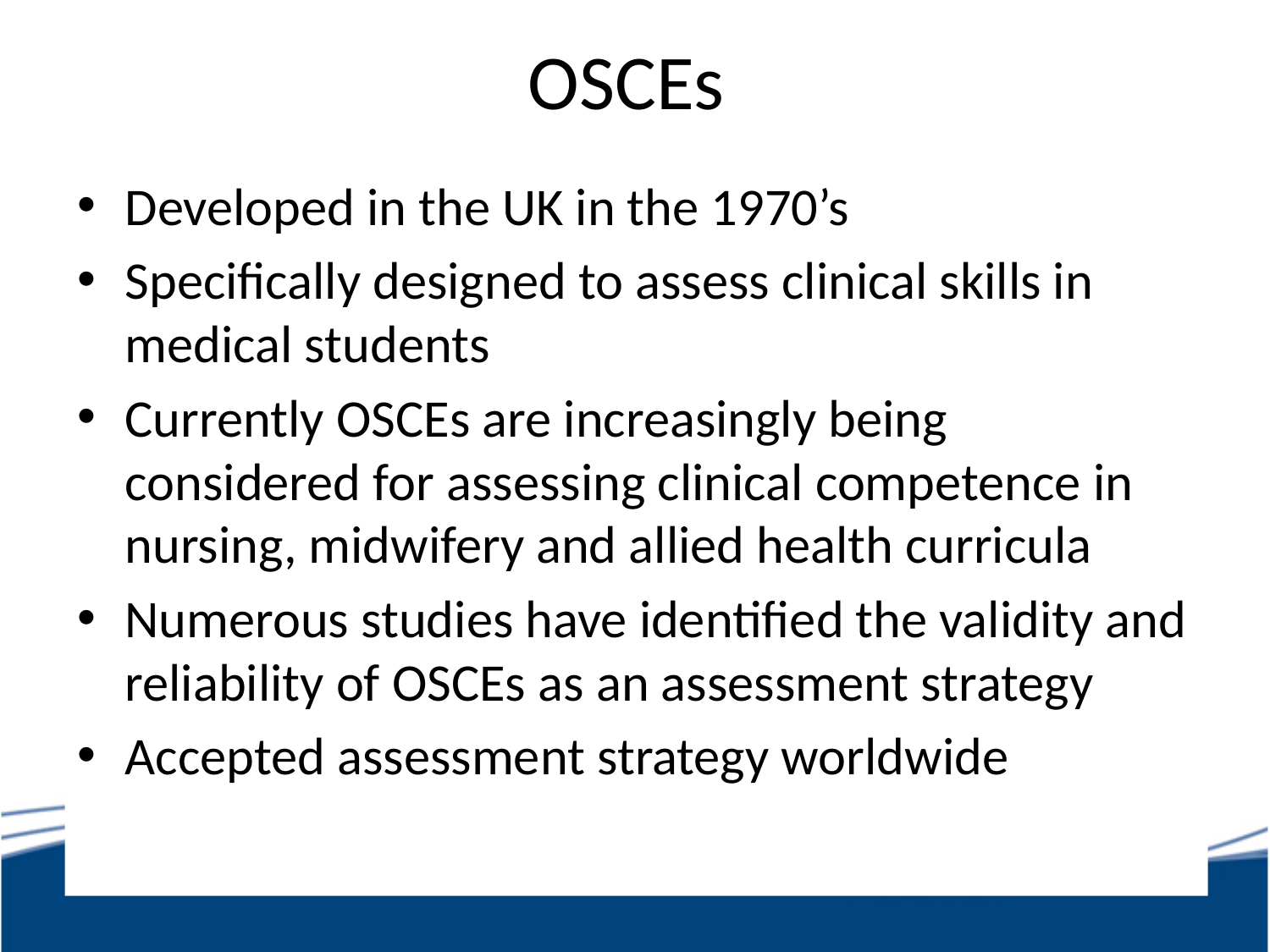

# OSCEs
Developed in the UK in the 1970’s
Specifically designed to assess clinical skills in medical students
Currently OSCEs are increasingly being considered for assessing clinical competence in nursing, midwifery and allied health curricula
Numerous studies have identified the validity and reliability of OSCEs as an assessment strategy
Accepted assessment strategy worldwide